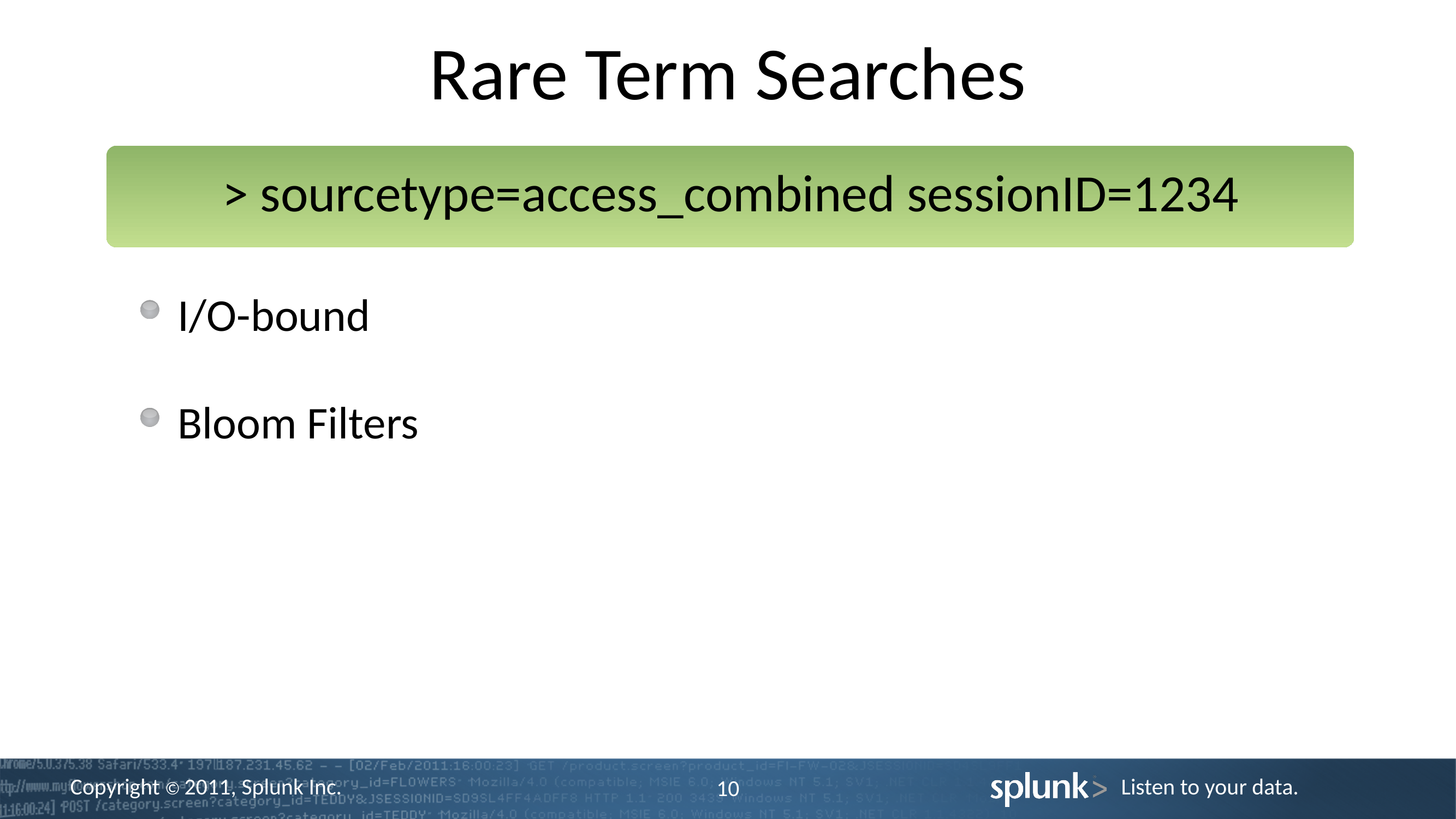

# Rare Term Searches

> sourcetype=access_combined sessionID=1234
I/O-bound
Dominant cost is asking all .tsidx files if a term exists
Bloom Filters
Coming in the next release
Bloom filters stored in each bucket
I/Os to exclude a bucket go from 100-200 to just 2
50-100x faster on conventional storage, >1000x faster on SSD
10